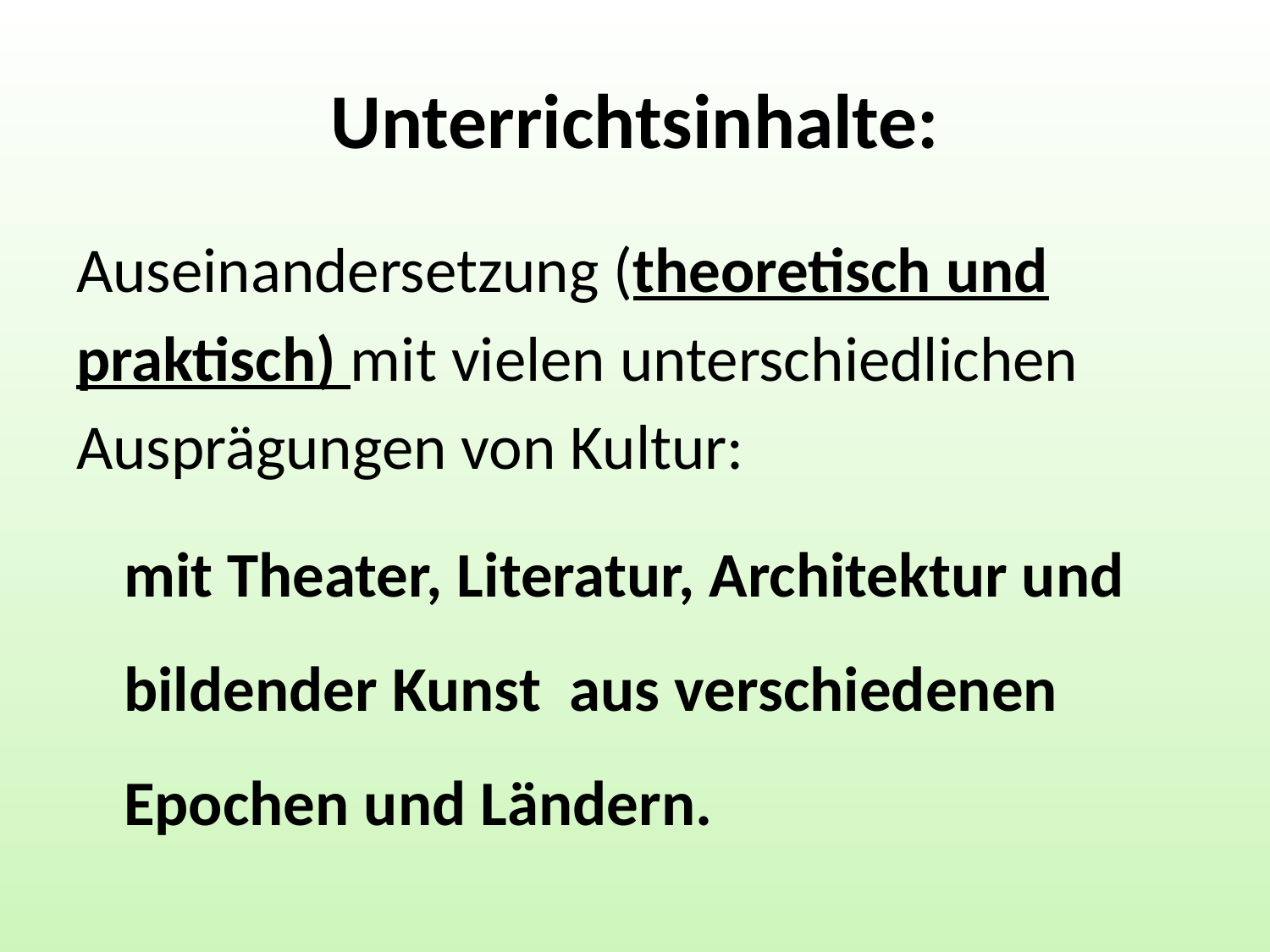

# Unterrichtsinhalte:
Auseinandersetzung (theoretisch und
praktisch) mit vielen unterschiedlichen
Ausprägungen von Kultur:
	mit Theater, Literatur, Architektur und bildender Kunst  aus verschiedenen Epochen und Ländern.